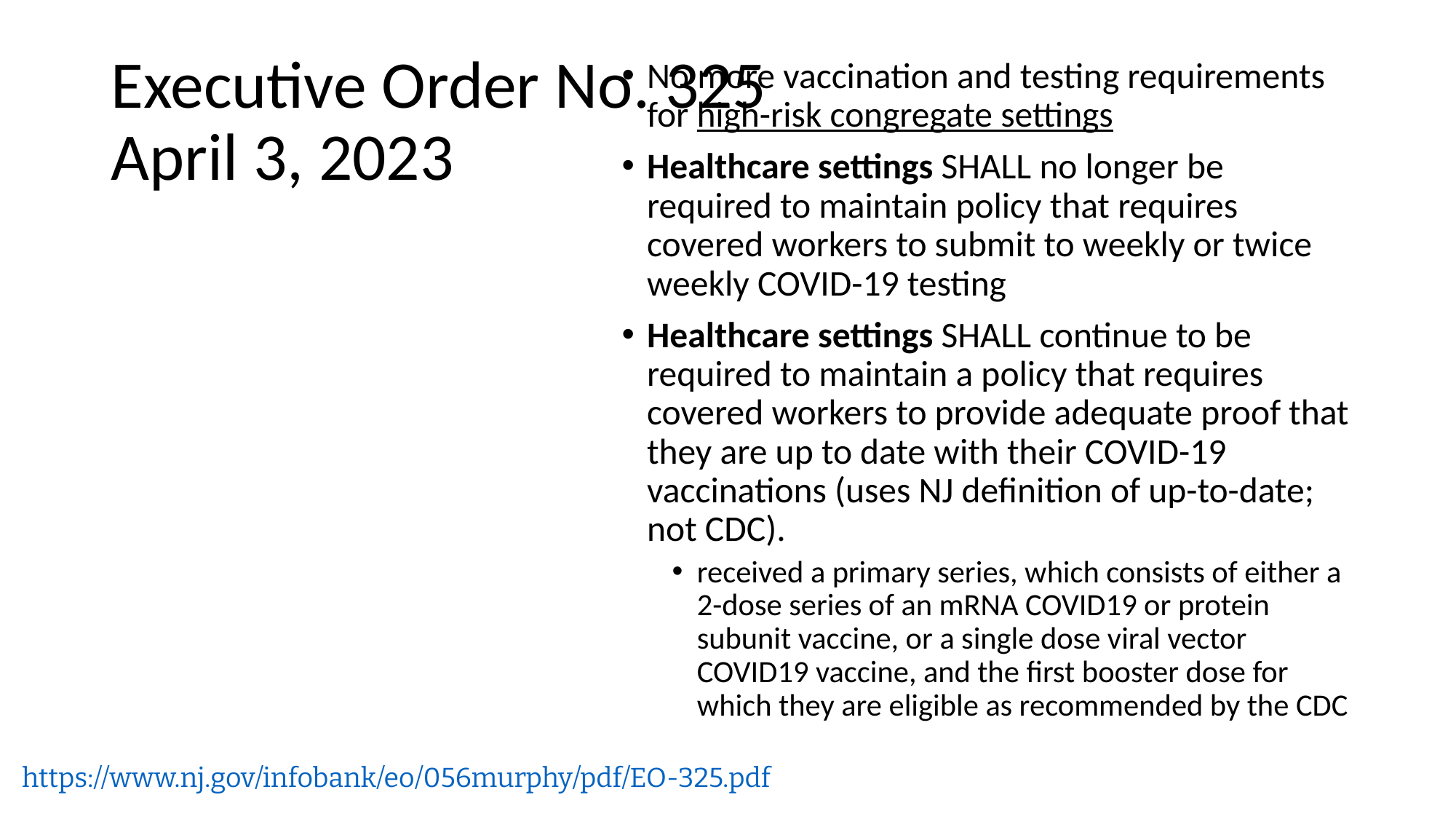

# Executive Order No. 325 April 3, 2023
No more vaccination and testing requirements for high-risk congregate settings
Healthcare settings SHALL no longer be required to maintain policy that requires covered workers to submit to weekly or twice weekly COVID-19 testing
Healthcare settings SHALL continue to be required to maintain a policy that requires covered workers to provide adequate proof that they are up to date with their COVID-19 vaccinations (uses NJ definition of up-to-date; not CDC).
received a primary series, which consists of either a 2-dose series of an mRNA COVID19 or protein subunit vaccine, or a single dose viral vector COVID19 vaccine, and the first booster dose for which they are eligible as recommended by the CDC
https://www.nj.gov/infobank/eo/056murphy/pdf/EO-325.pdf